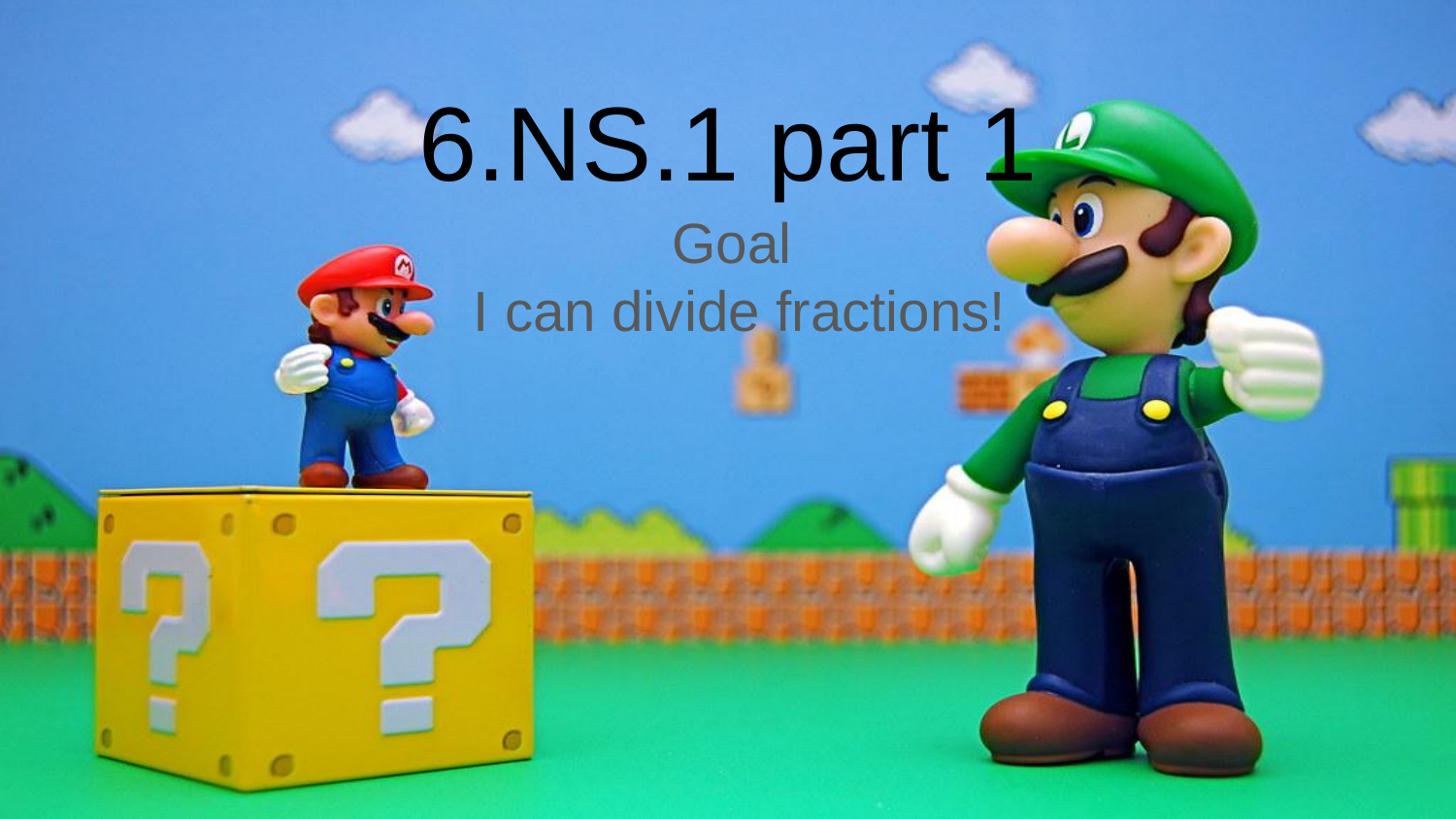

# 6.NS.1 part 1
Goal
I can divide fractions!